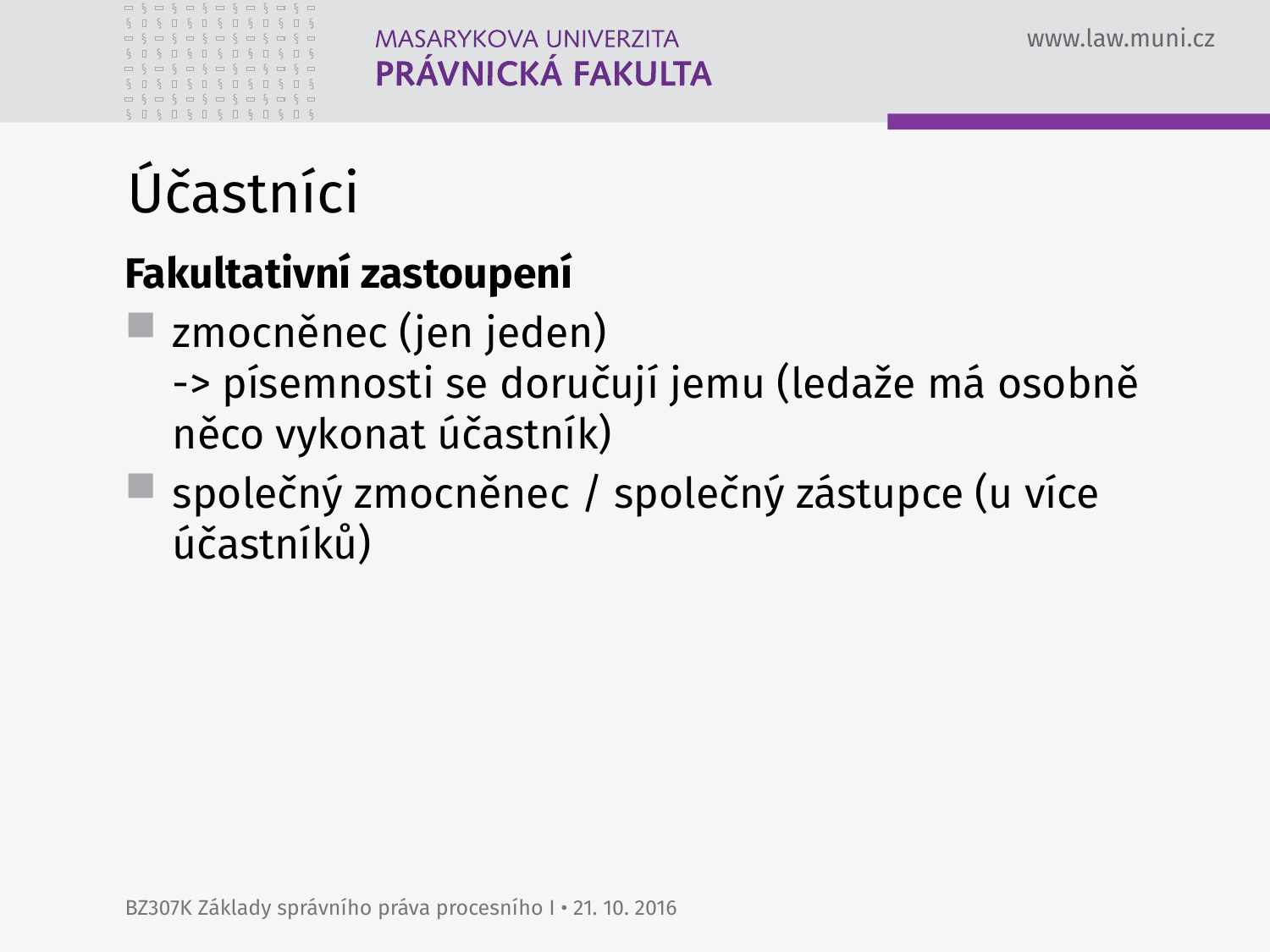

# Účastníci
Fakultativní zastoupení
zmocněnec (jen jeden)
-> písemnosti se doručují jemu (ledaže má osobně něco vykonat účastník)
společný zmocněnec / společný zástupce (u více účastníků)
BZ307K Základy správního práva procesního I • 21. 10. 2016